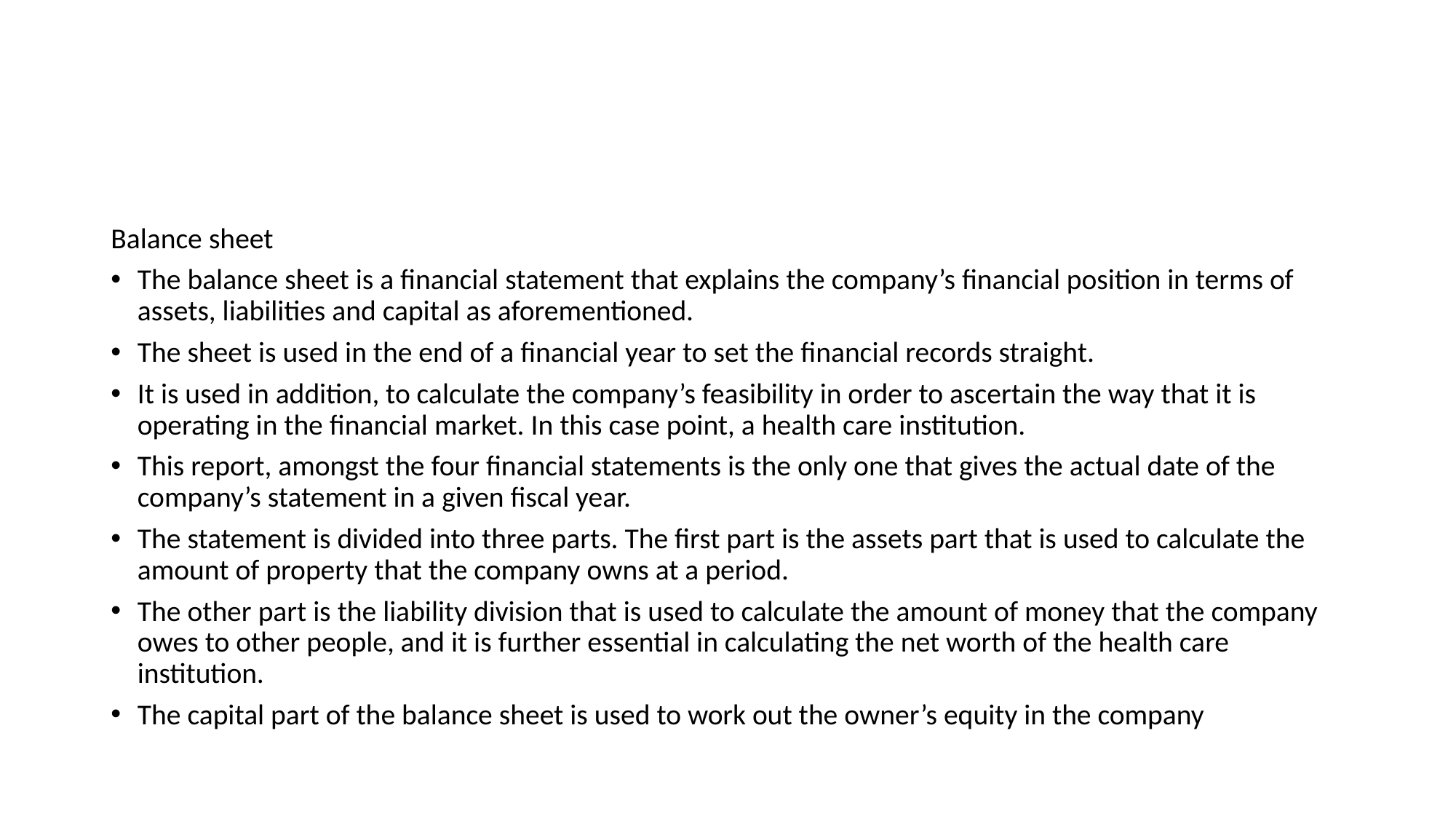

#
Balance sheet
The balance sheet is a financial statement that explains the company’s financial position in terms of assets, liabilities and capital as aforementioned.
The sheet is used in the end of a financial year to set the financial records straight.
It is used in addition, to calculate the company’s feasibility in order to ascertain the way that it is operating in the financial market. In this case point, a health care institution.
This report, amongst the four financial statements is the only one that gives the actual date of the company’s statement in a given fiscal year.
The statement is divided into three parts. The first part is the assets part that is used to calculate the amount of property that the company owns at a period.
The other part is the liability division that is used to calculate the amount of money that the company owes to other people, and it is further essential in calculating the net worth of the health care institution.
The capital part of the balance sheet is used to work out the owner’s equity in the company